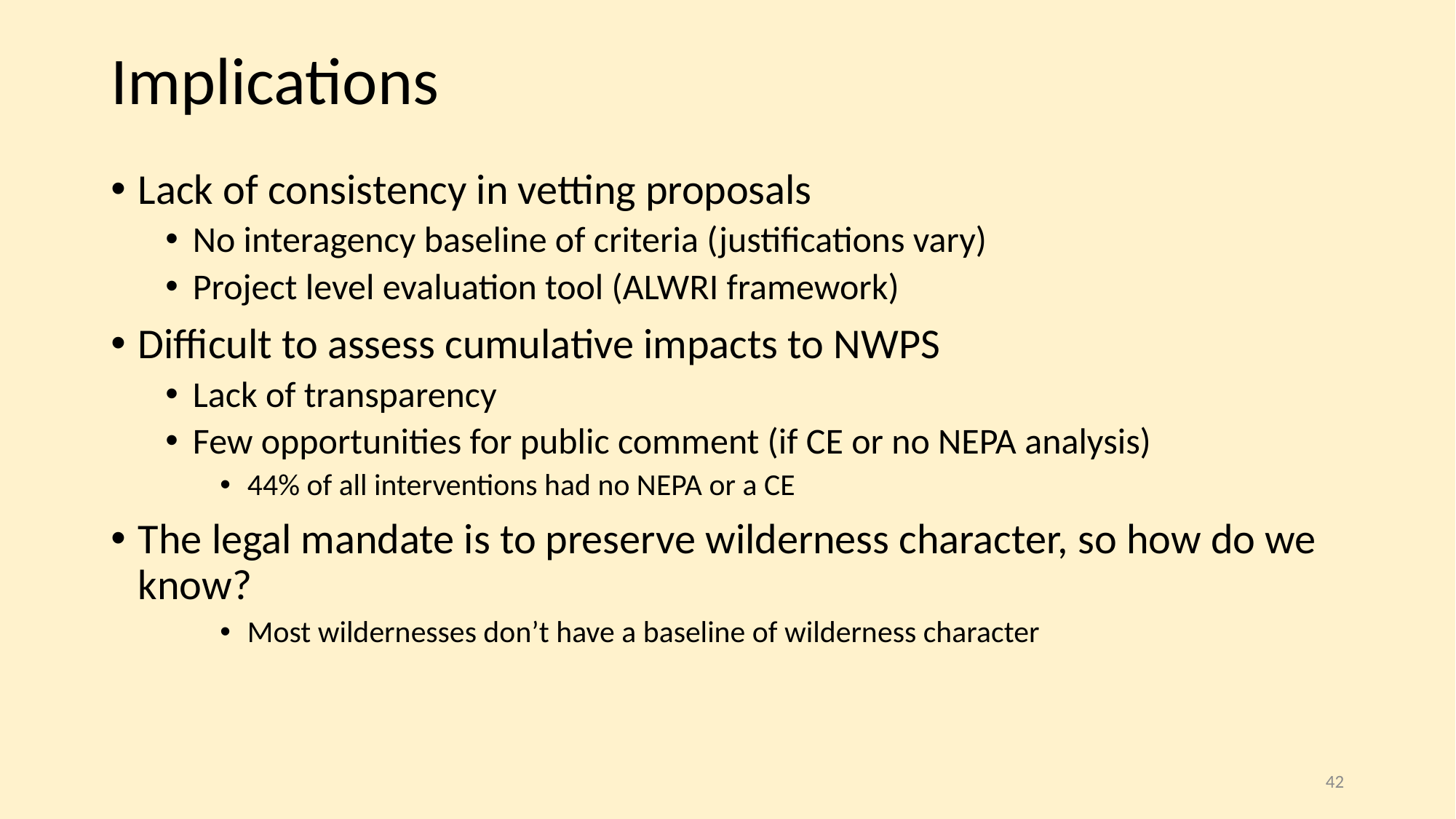

# Implications
Lack of consistency in vetting proposals
No interagency baseline of criteria (justifications vary)
Project level evaluation tool (ALWRI framework)
Difficult to assess cumulative impacts to NWPS
Lack of transparency
Few opportunities for public comment (if CE or no NEPA analysis)
44% of all interventions had no NEPA or a CE
The legal mandate is to preserve wilderness character, so how do we know?
Most wildernesses don’t have a baseline of wilderness character
42